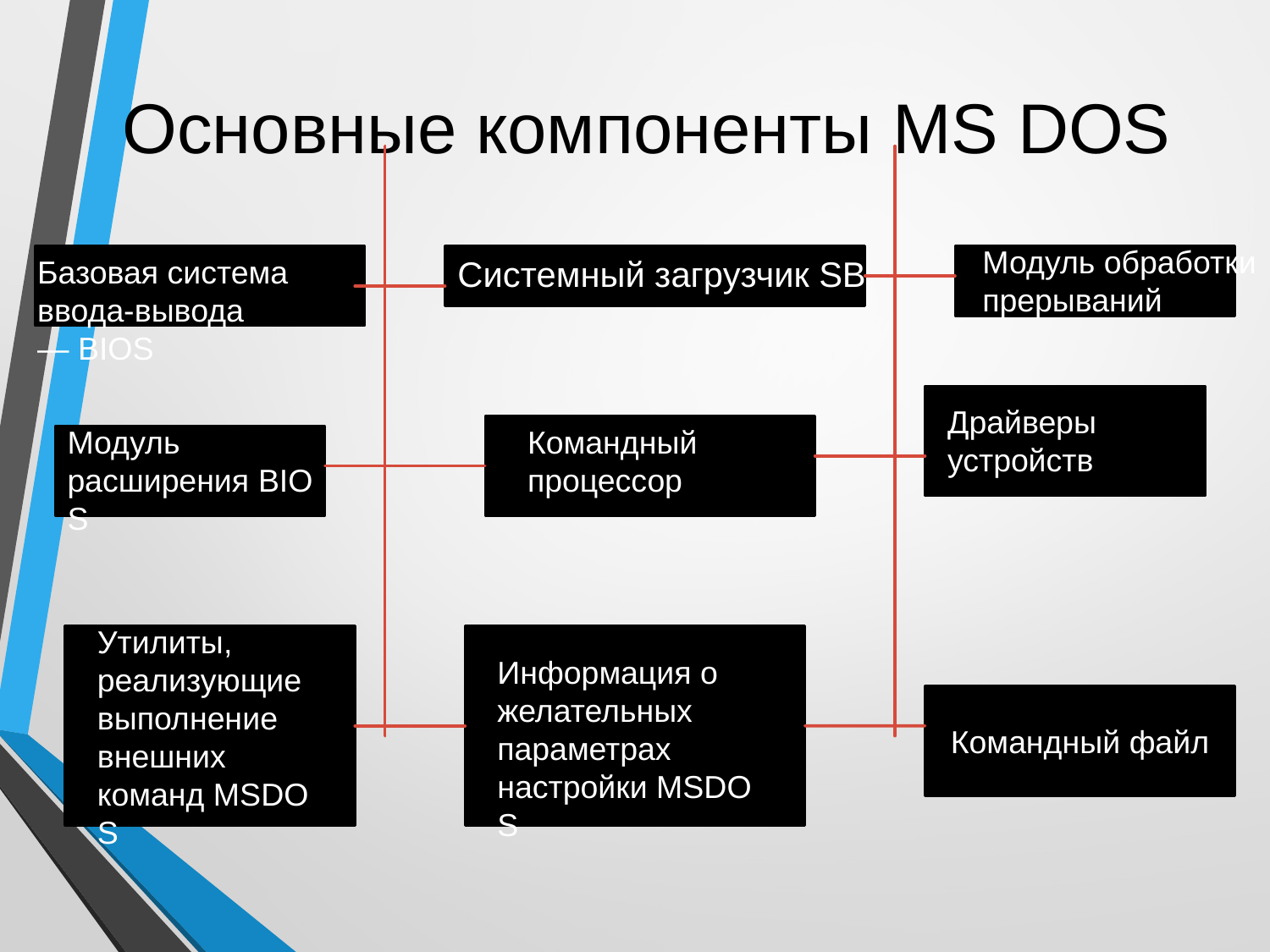

# Основные компоненты MS DOS
Модуль обработки прерываний
Базовая система ввода-вывода — BIOS

Системный загрузчик SB

Драйверы устройств
Модуль расширения BIOS

Командный процессор

Утилиты, реализующие выполнение внешних команд MSDOS

Информация о желательных параметрах настройки MSDOS
Командный файл